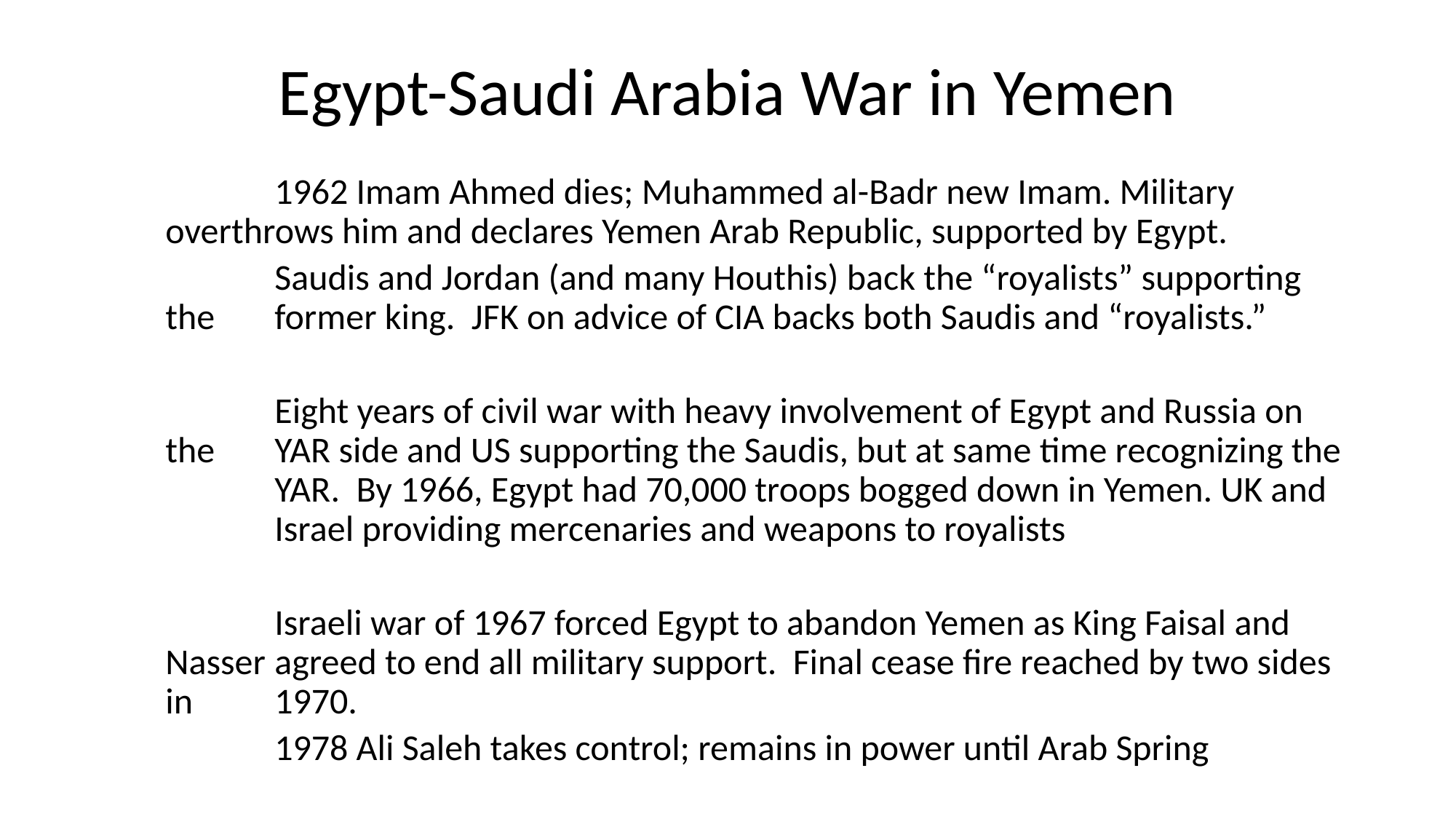

# Egypt-Saudi Arabia War in Yemen
	1962 Imam Ahmed dies; Muhammed al-Badr new Imam. Military 	overthrows him and declares Yemen Arab Republic, supported by Egypt.
	Saudis and Jordan (and many Houthis) back the “royalists” supporting the 	former king.  JFK on advice of CIA backs both Saudis and “royalists.”

	Eight years of civil war with heavy involvement of Egypt and Russia on the 	YAR side and US supporting the Saudis, but at same time recognizing the 	YAR.  By 1966, Egypt had 70,000 troops bogged down in Yemen. UK and 	Israel providing mercenaries and weapons to royalists

	Israeli war of 1967 forced Egypt to abandon Yemen as King Faisal and Nasser 	agreed to end all military support.  Final cease fire reached by two sides in 	1970.
	1978 Ali Saleh takes control; remains in power until Arab Spring